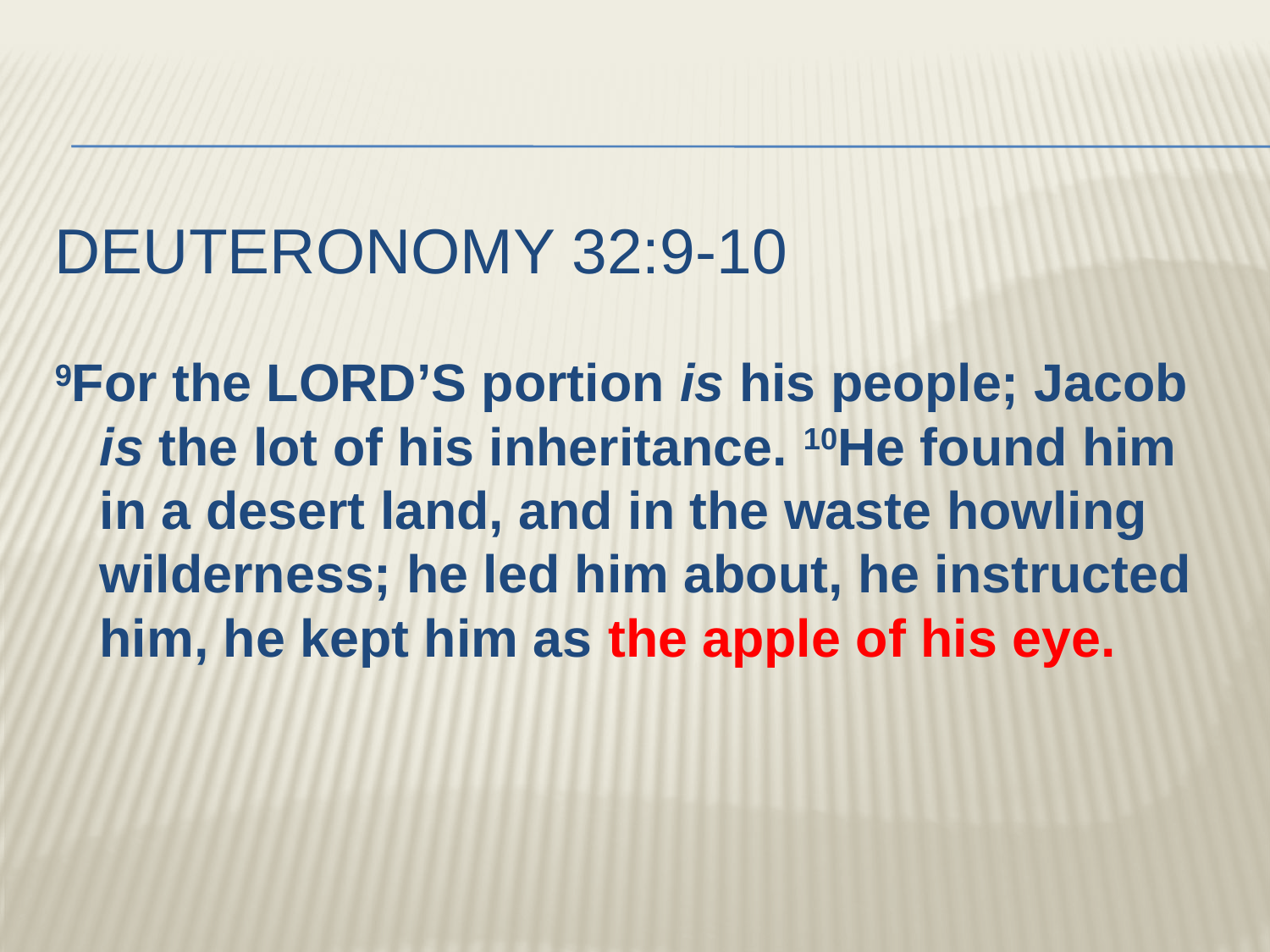

# Deuteronomy 32:9-10
9For the LORD’S portion is his people; Jacob is the lot of his inheritance. 10He found him in a desert land, and in the waste howling wilderness; he led him about, he instructed him, he kept him as the apple of his eye.